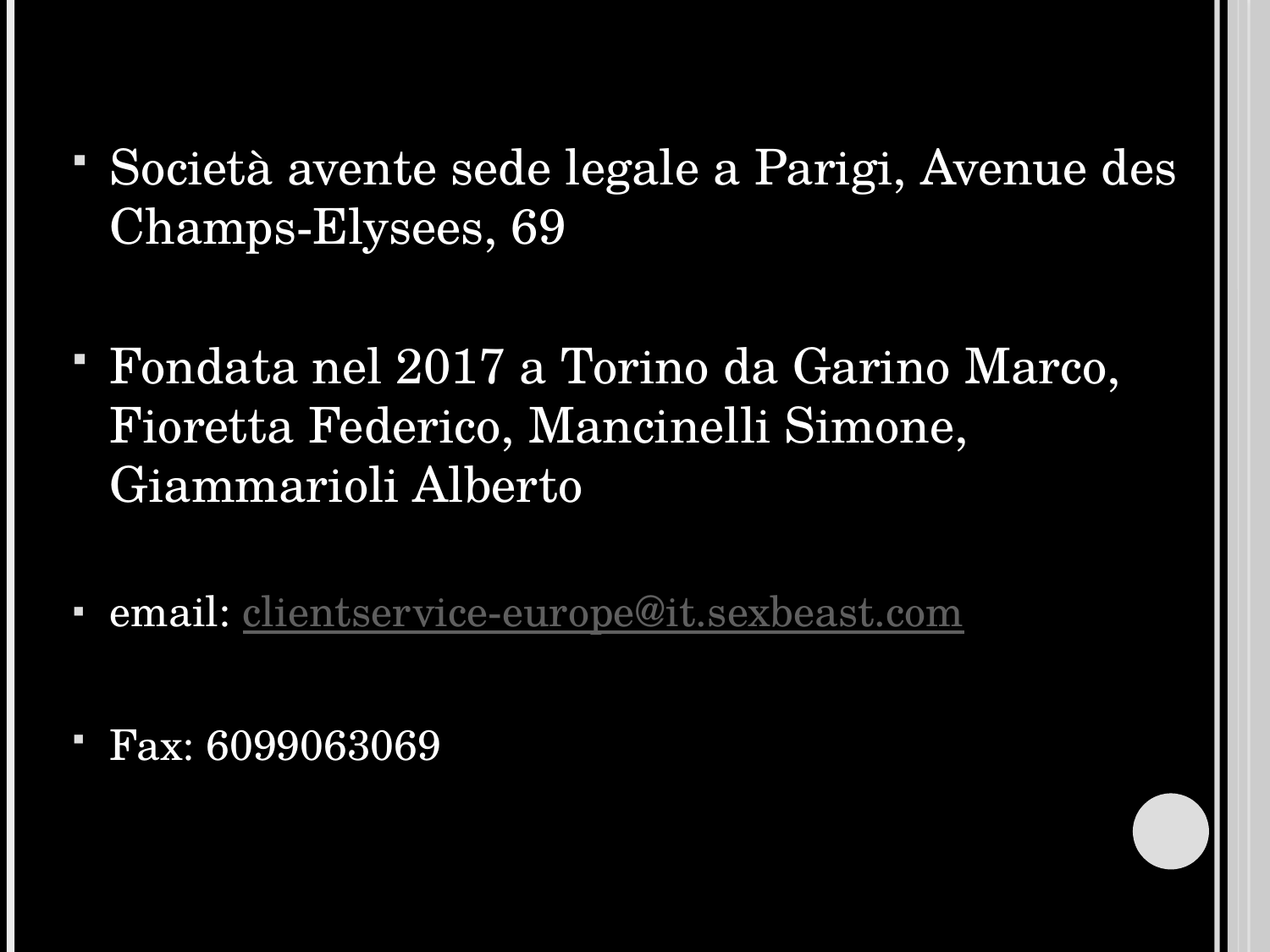

Società avente sede legale a Parigi, Avenue des Champs-Elysees, 69

Fondata nel 2017 a Torino da Garino Marco, Fioretta Federico, Mancinelli Simone, Giammarioli Alberto

email: clientservice-europe@it.sexbeast.com

Fax: 6099063069